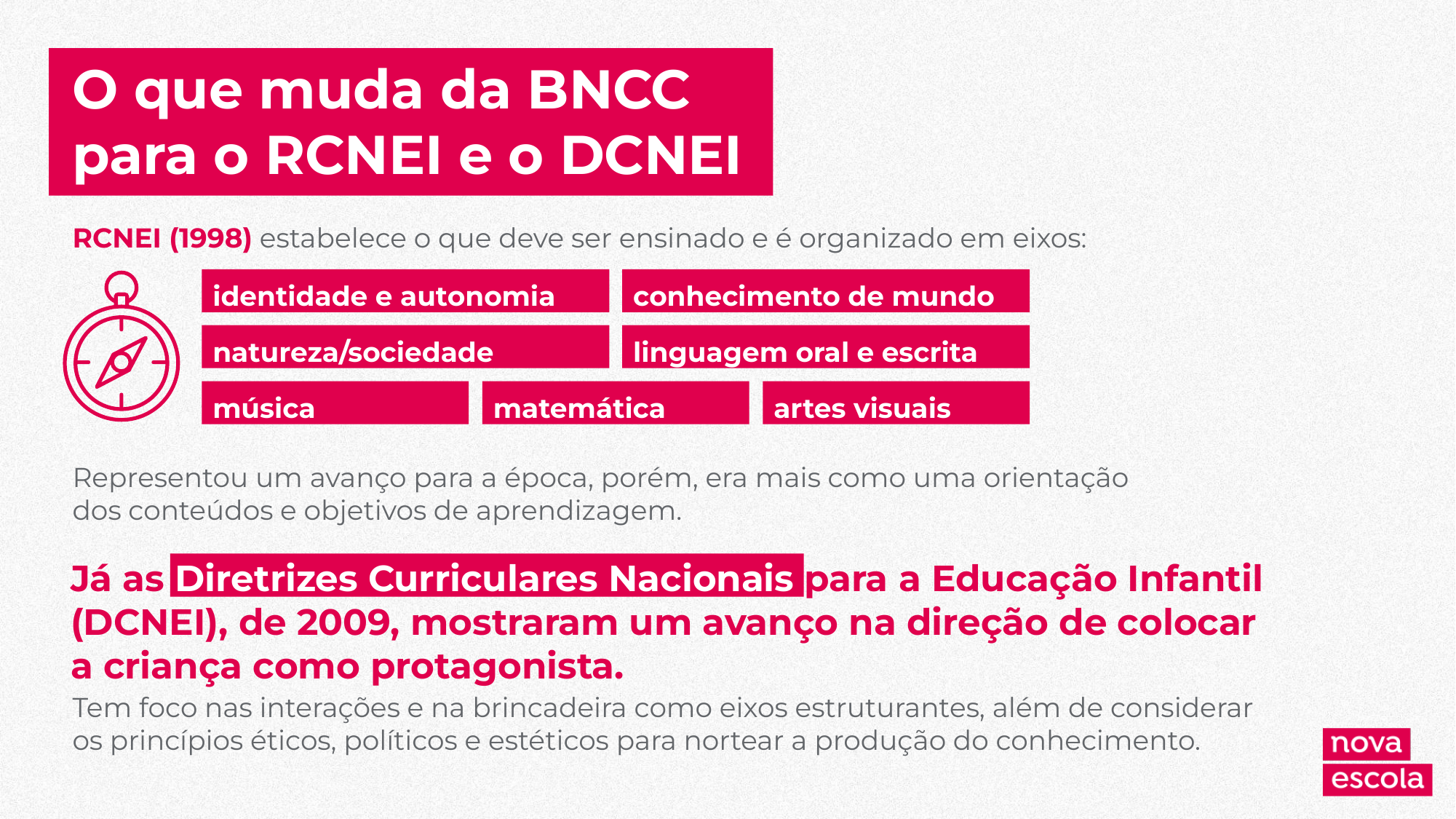

O que muda da BNCC para o RCNEI e o DCNEI
RCNEI (1998) estabelece o que deve ser ensinado e é organizado em eixos:
identidade e autonomia
conhecimento de mundo

natureza/sociedade
linguagem oral e escrita

música
matemática
artes visuais

Representou um avanço para a época, porém, era mais como uma orientação dos conteúdos e objetivos de aprendizagem.
Já as Diretrizes Curriculares Nacionais para a Educação Infantil (DCNEI), de 2009, mostraram um avanço na direção de colocar a criança como protagonista.

Tem foco nas interações e na brincadeira como eixos estruturantes, além de considerar os princípios éticos, políticos e estéticos para nortear a produção do conhecimento.